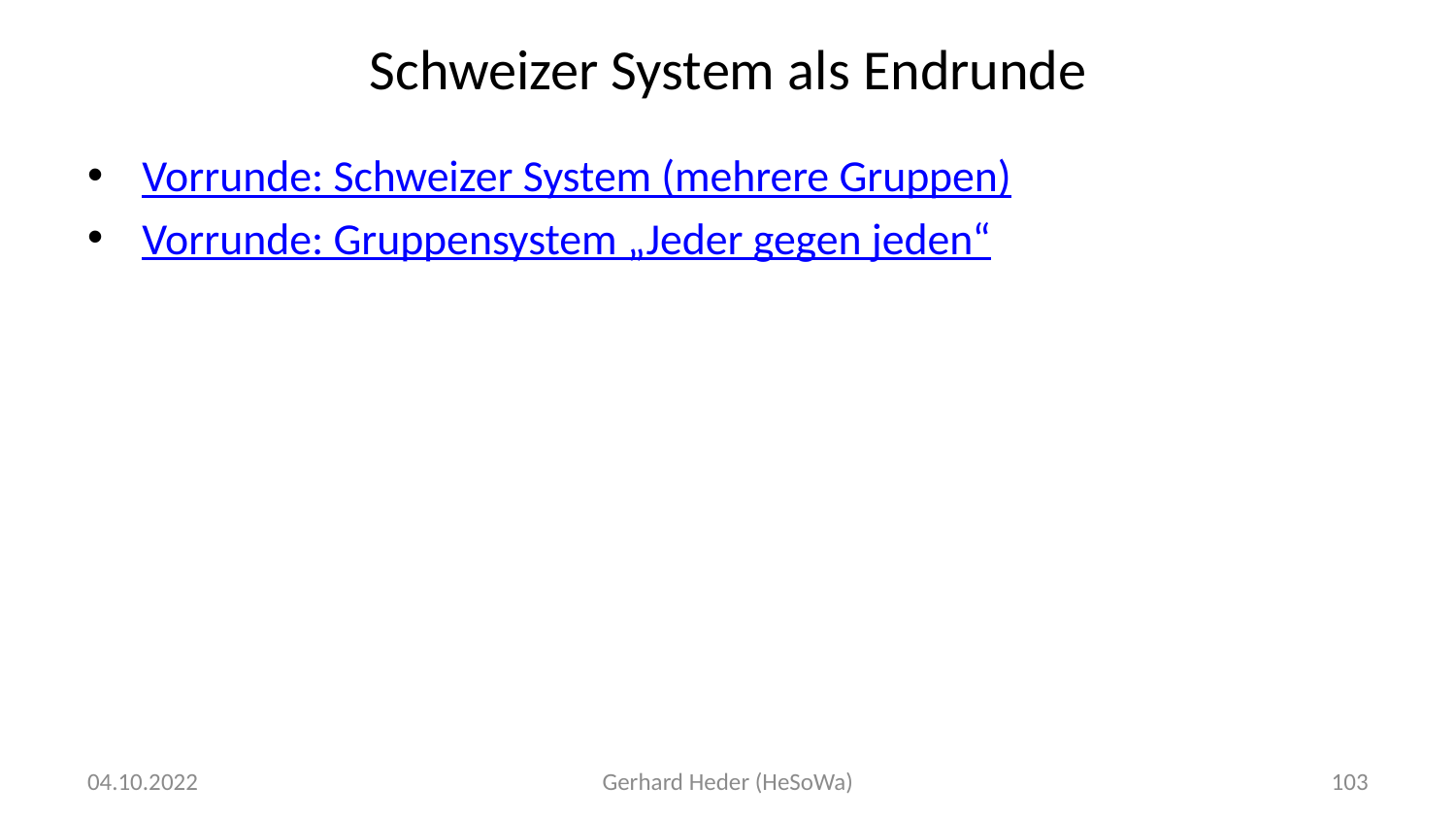

# Schweizer System als Endrunde
Vorrunde: Schweizer System (mehrere Gruppen)
Vorrunde: Gruppensystem „Jeder gegen jeden“
04.10.2022
Gerhard Heder (HeSoWa)
103